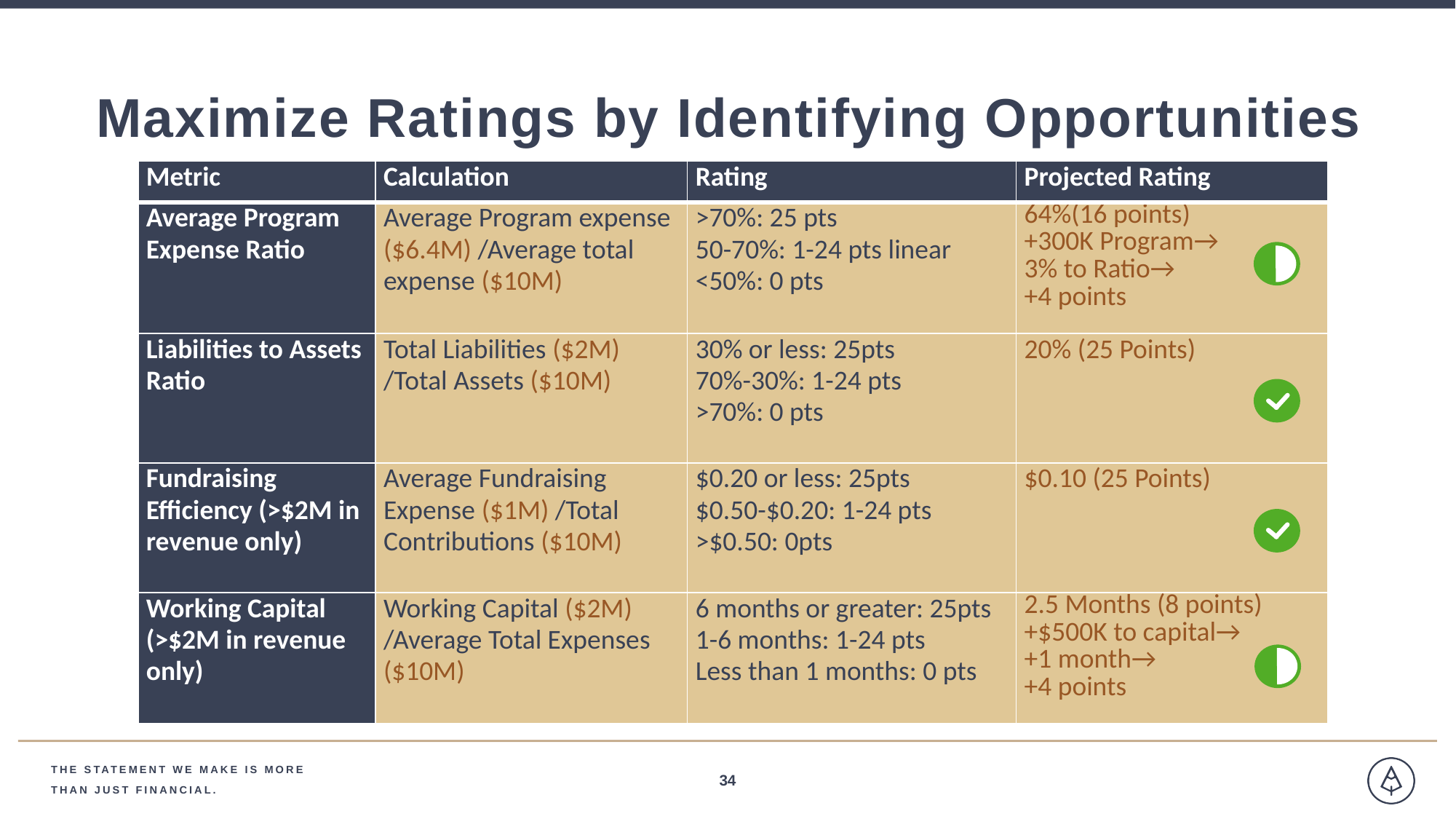

Maximize Ratings by Identifying Opportunities
| Metric | Calculation | Rating | Projected Rating |
| --- | --- | --- | --- |
| Average Program Expense Ratio | Average Program expense ($6.4M) /Average total expense ($10M) | >70%: 25 pts 50-70%: 1-24 pts linear <50%: 0 pts | 64%(16 points) +300K Program→ 3% to Ratio→ +4 points |
| Liabilities to Assets Ratio | Total Liabilities ($2M) /Total Assets ($10M) | 30% or less: 25pts 70%-30%: 1-24 pts >70%: 0 pts | 20% (25 Points) |
| Fundraising Efficiency (>$2M in revenue only) | Average Fundraising Expense ($1M) /Total Contributions ($10M) | $0.20 or less: 25pts $0.50-$0.20: 1-24 pts >$0.50: 0pts | $0.10 (25 Points) |
| Working Capital (>$2M in revenue only) | Working Capital ($2M) /Average Total Expenses ($10M) | 6 months or greater: 25pts 1-6 months: 1-24 pts Less than 1 months: 0 pts | 2.5 Months (8 points) +$500K to capital→ +1 month→ +4 points |

THE STATEMENT WE MAKE IS MORE
THAN JUST FINANCIAL.
34